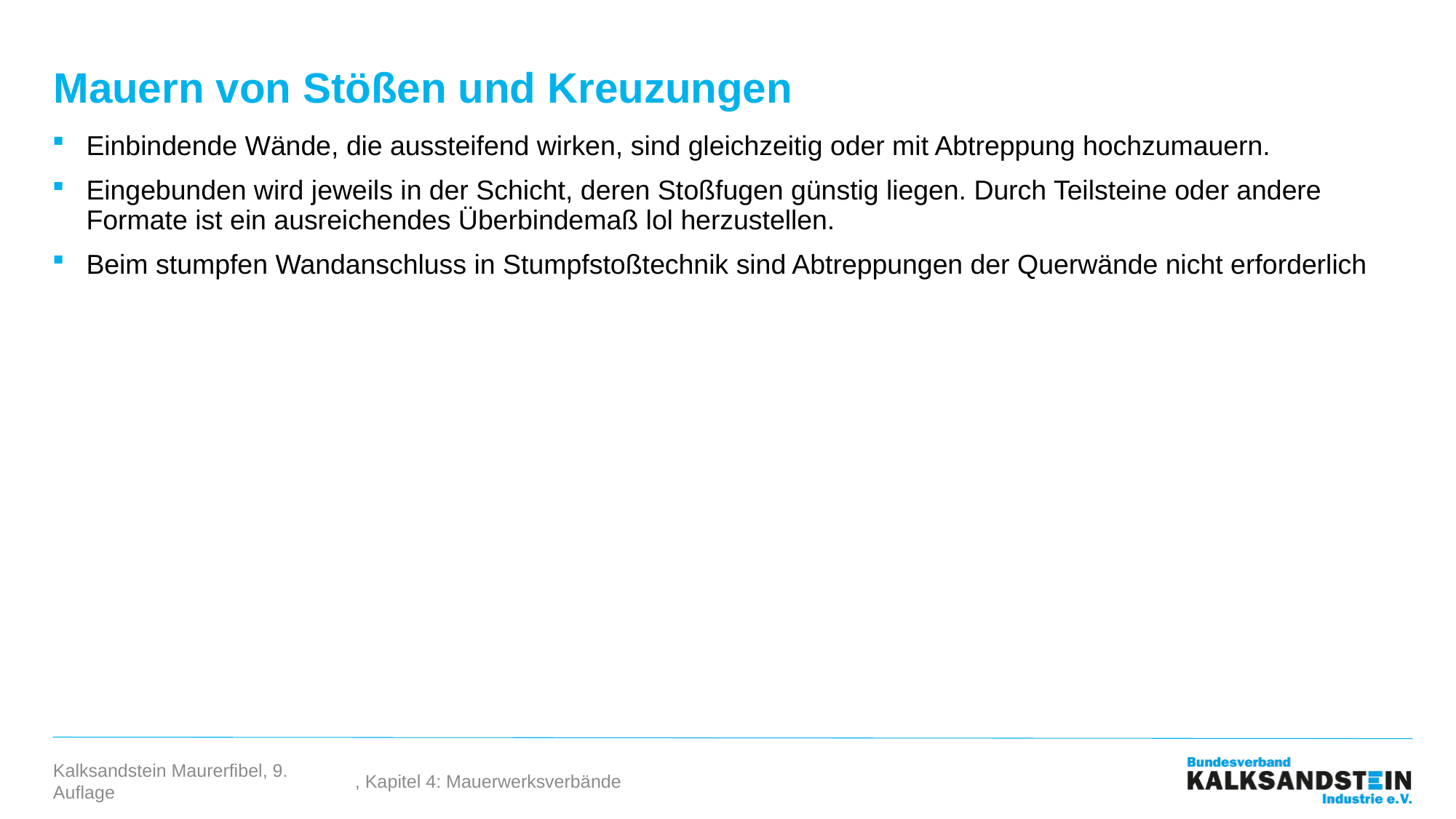

# Mauern von Stößen und Kreuzungen
Einbindende Wände, die aussteifend wirken, sind gleichzeitig oder mit Abtreppung hochzumauern.
Eingebunden wird jeweils in der Schicht, deren Stoßfugen günstig liegen. Durch Teilsteine oder andere Formate ist ein ausreichendes Überbindemaß lol herzustellen.
Beim stumpfen Wandanschluss in Stumpfstoßtechnik sind Abtreppungen der Querwände nicht erforderlich

, Kapitel 4: Mauerwerksverbände